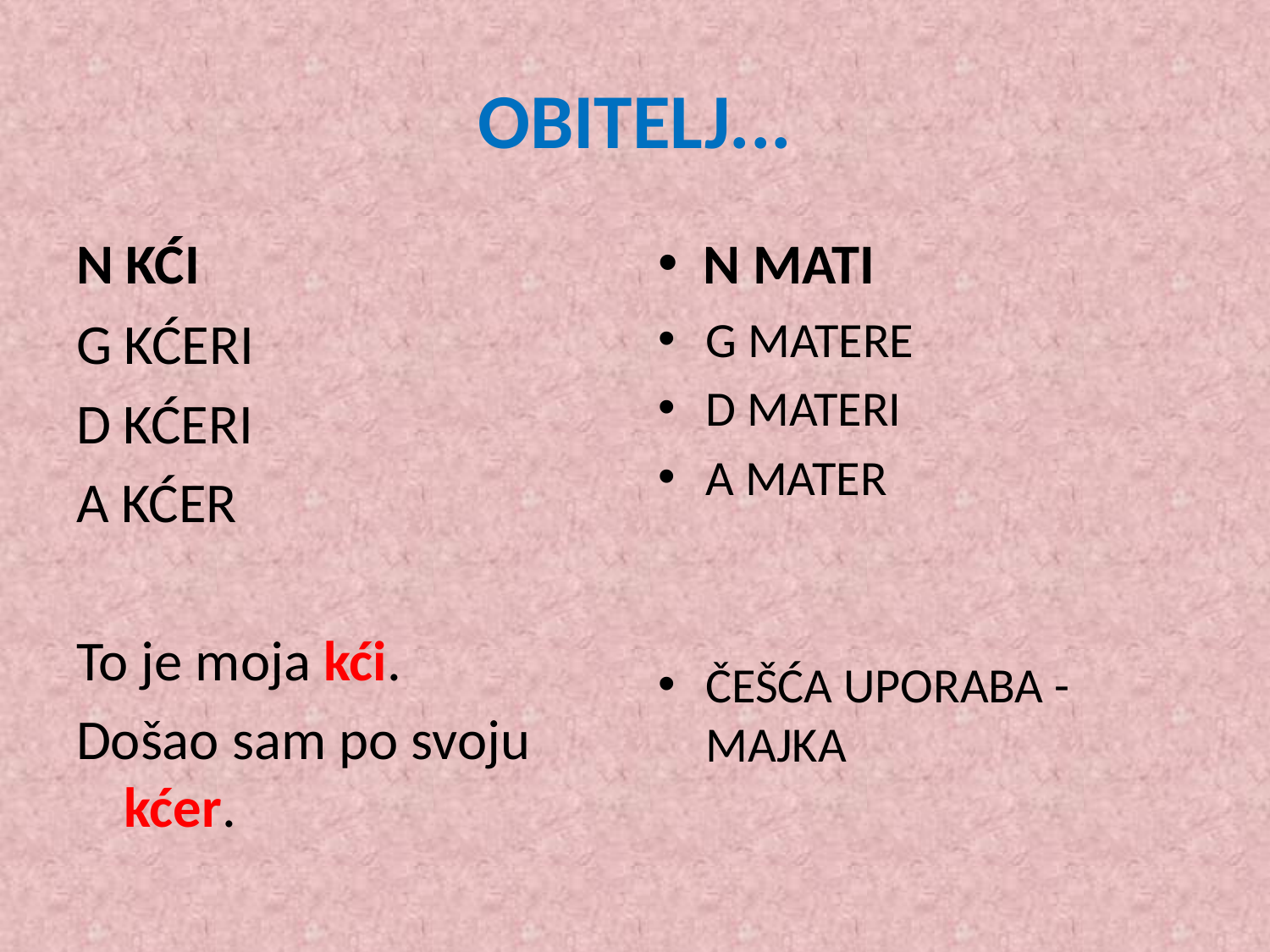

# OBITELJ...
N KĆI
  N MATI
G KĆERI
D KĆERI
A KĆER

To je moja kći.
Došao sam po svoju kćer.
G MATERE
D MATERI
A MATER

ČEŠĆA UPORABA - MAJKA